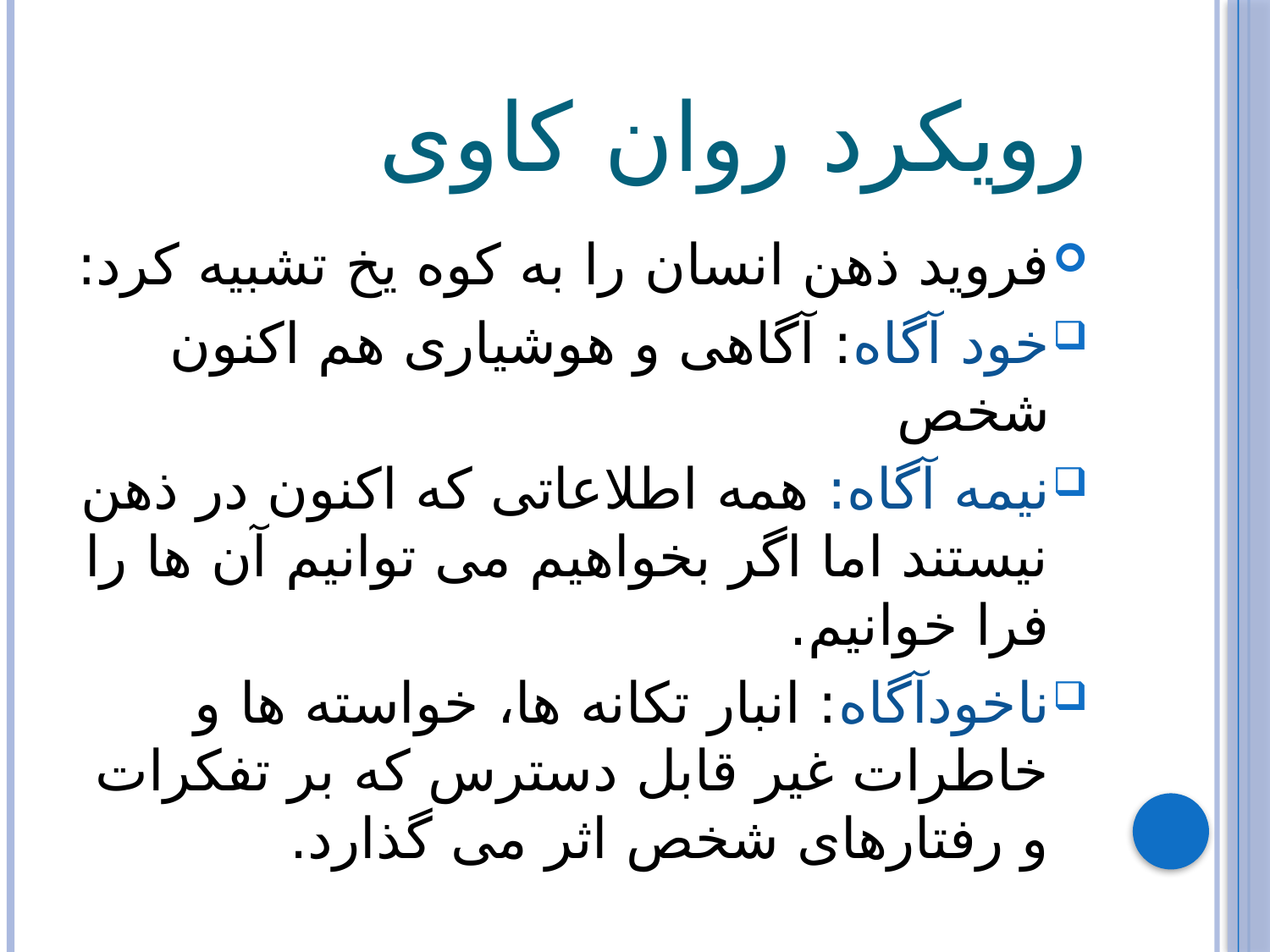

# رویکرد روان کاوی
فروید ذهن انسان را به کوه یخ تشبیه کرد:
خود آگاه: آگاهی و هوشیاری هم اکنون شخص
نیمه آگاه: همه اطلاعاتی که اکنون در ذهن نیستند اما اگر بخواهیم می توانیم آن ها را فرا خوانیم.
ناخودآگاه: انبار تکانه ها، خواسته ها و خاطرات غیر قابل دسترس که بر تفکرات و رفتارهای شخص اثر می گذارد.